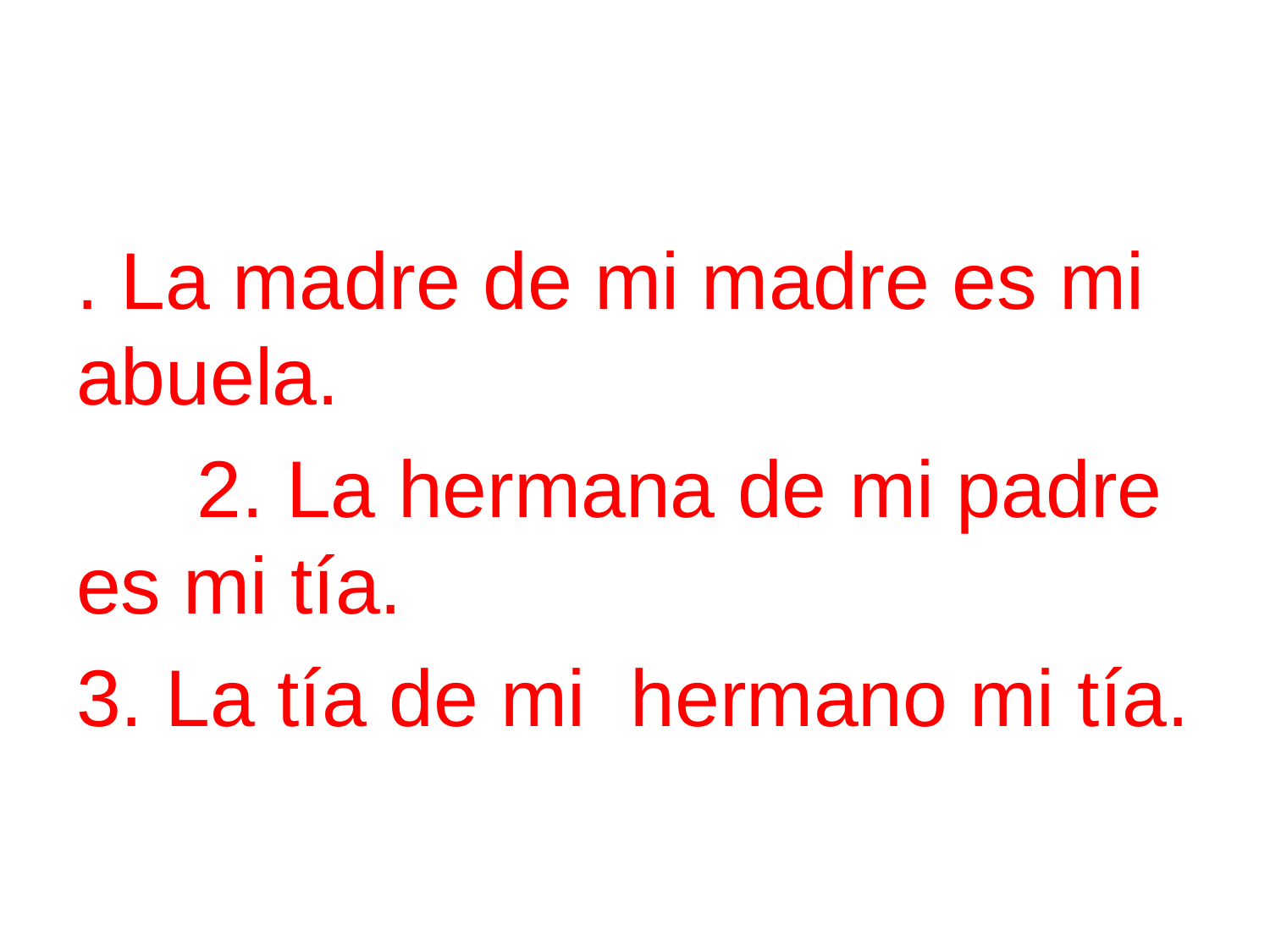

#
. La madre de mi madre es mi abuela.
	2. La hermana de mi padre es mi tía.
3. La tía de mi  hermano mi tía.